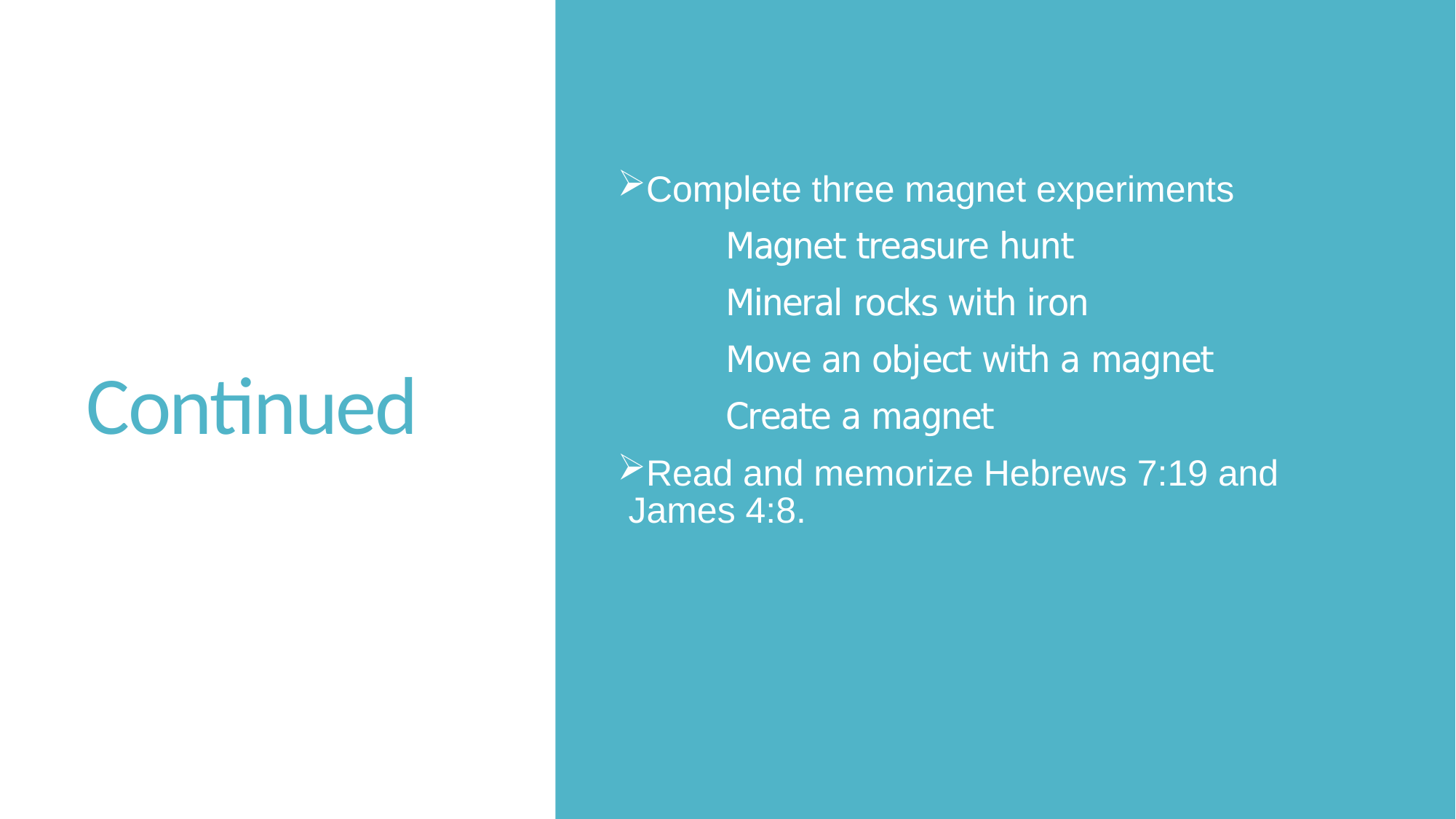

# Continued
Complete three magnet experiments
	Magnet treasure hunt
	Mineral rocks with iron
	Move an object with a magnet
	Create a magnet
Read and memorize Hebrews 7:19 and James 4:8.